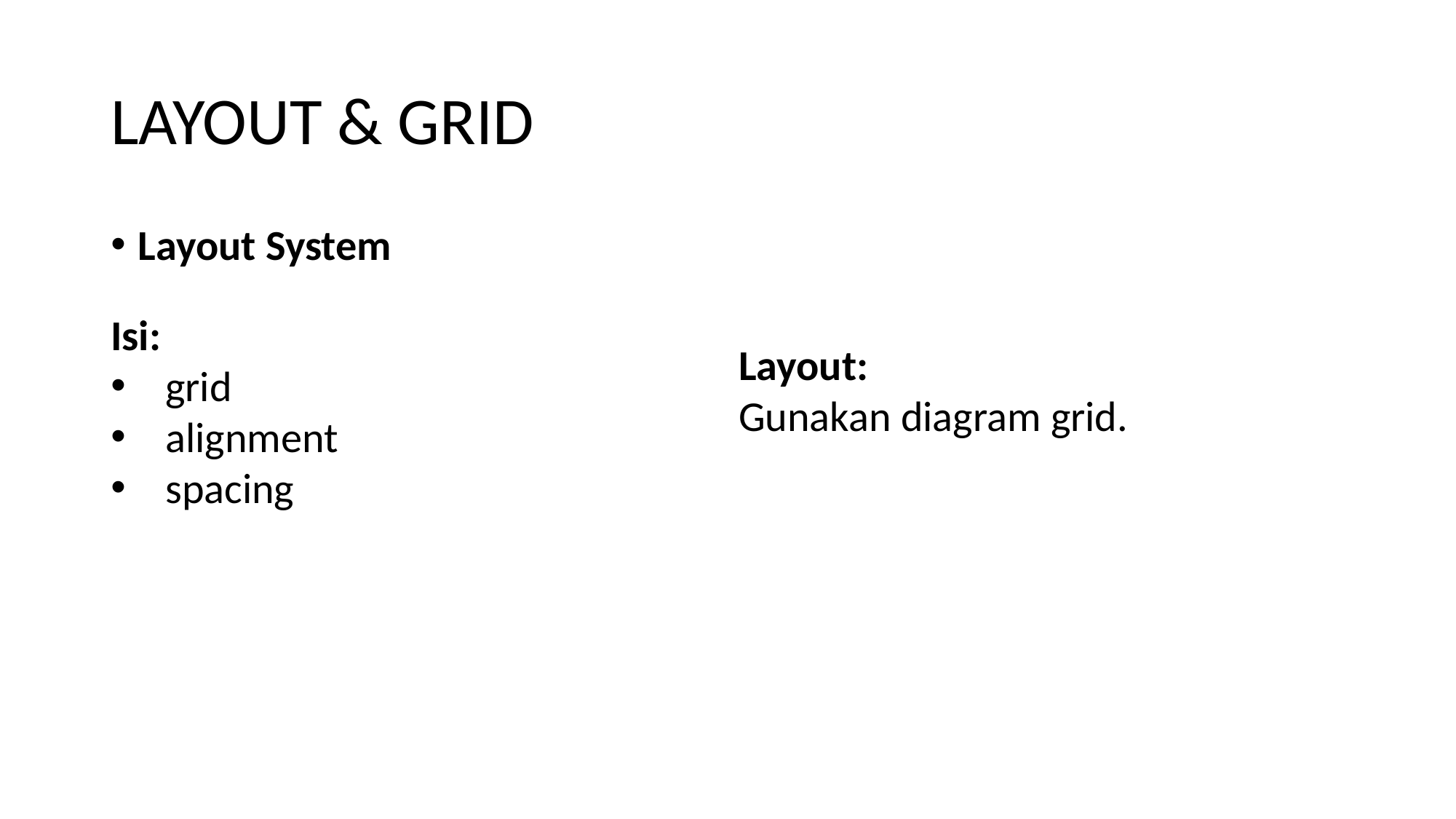

# LAYOUT & GRID
Layout System

Isi:
grid
alignment
spacing
Layout:
Gunakan diagram grid.